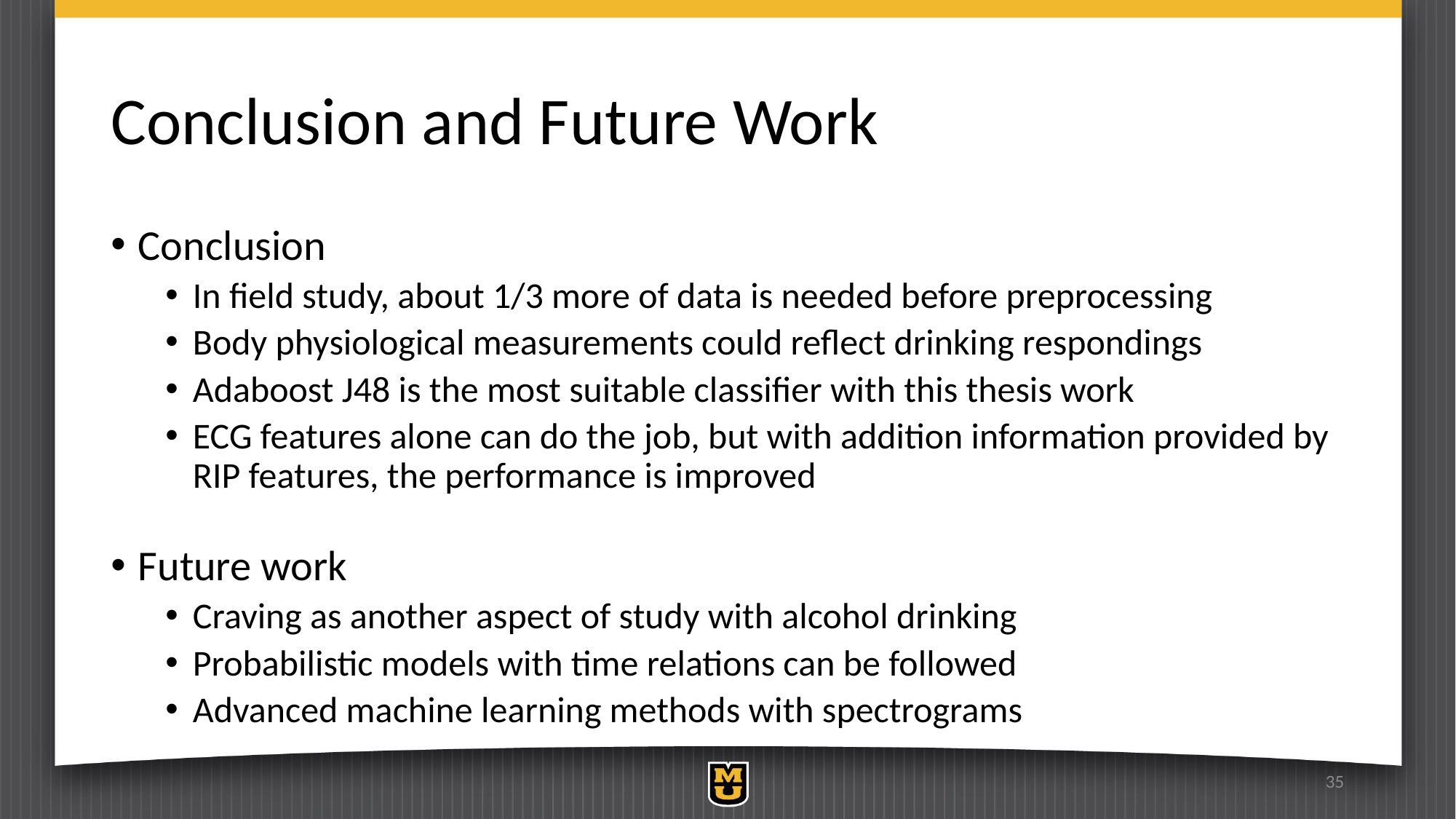

# Conclusion and Future Work
Conclusion
In field study, about 1/3 more of data is needed before preprocessing
Body physiological measurements could reflect drinking respondings
Adaboost J48 is the most suitable classifier with this thesis work
ECG features alone can do the job, but with addition information provided by RIP features, the performance is improved

Future work
Craving as another aspect of study with alcohol drinking
Probabilistic models with time relations can be followed
Advanced machine learning methods with spectrograms
35